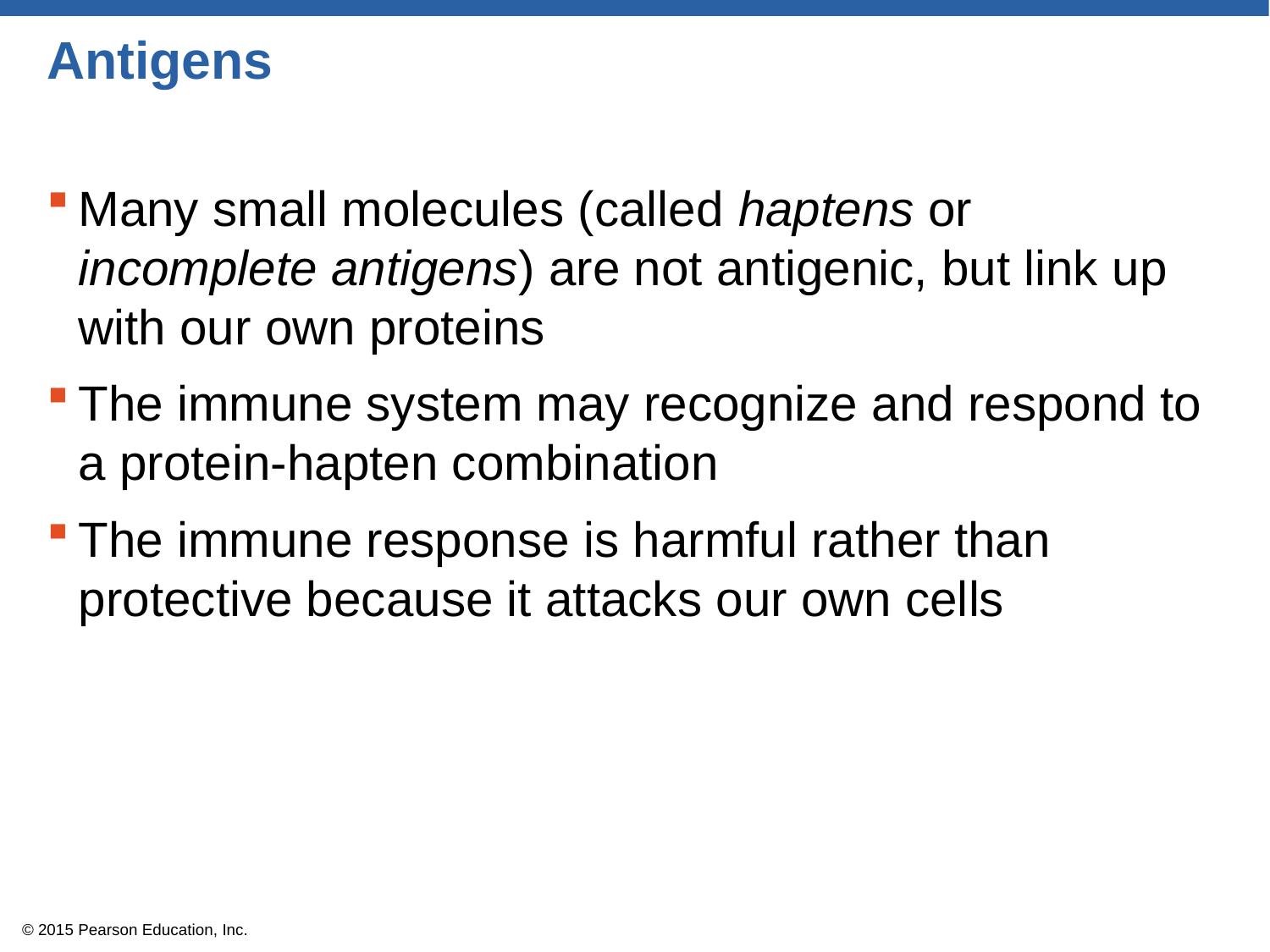

# Antigens
Many small molecules (called haptens or incomplete antigens) are not antigenic, but link up with our own proteins
The immune system may recognize and respond to a protein-hapten combination
The immune response is harmful rather than protective because it attacks our own cells
© 2015 Pearson Education, Inc.